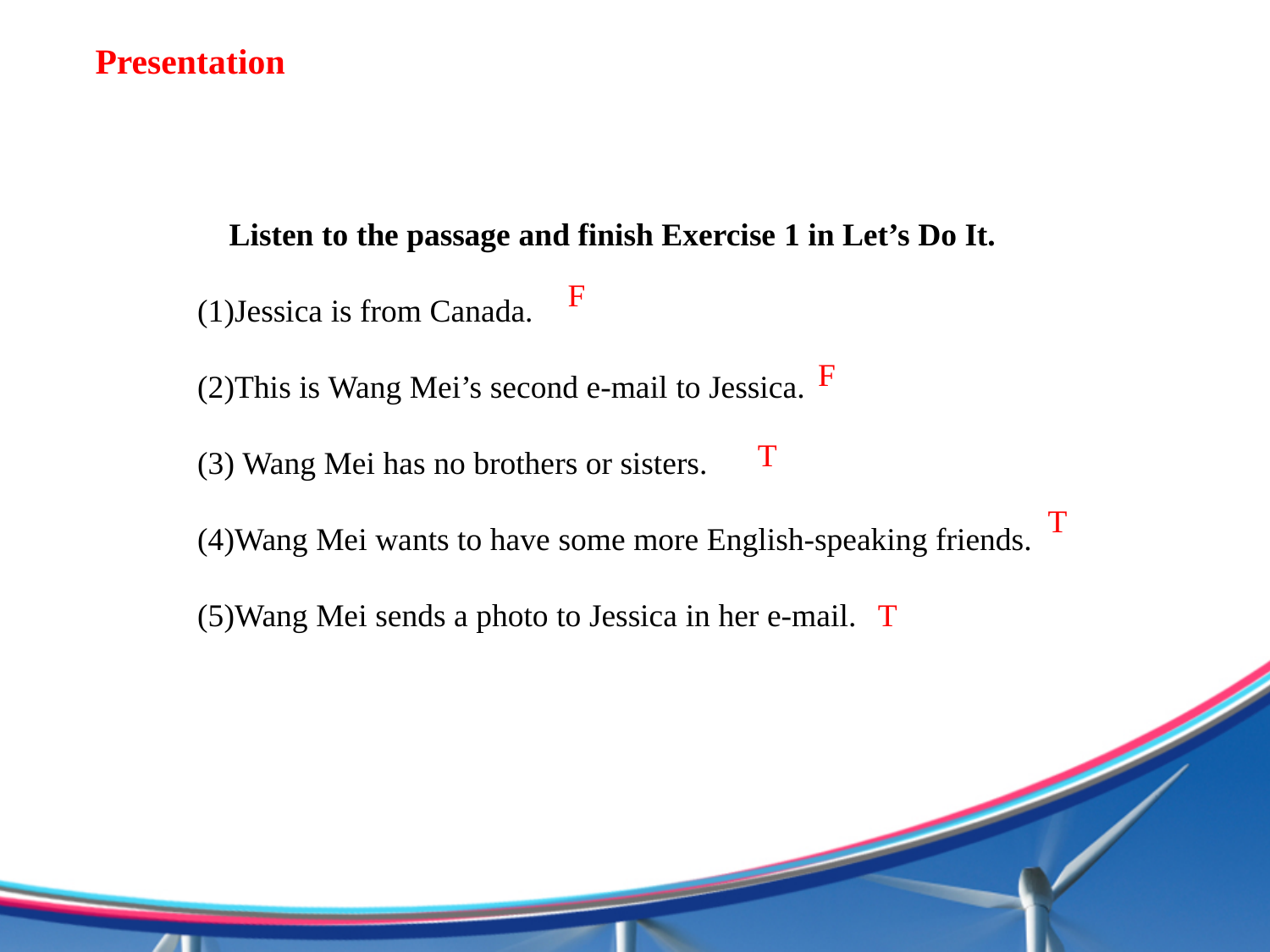

Presentation
Listen to the passage and finish Exercise 1 in Let’s Do It.
(1)Jessica is from Canada.
(2)This is Wang Mei’s second e-mail to Jessica.
(3) Wang Mei has no brothers or sisters.
(4)Wang Mei wants to have some more English-speaking friends.
(5)Wang Mei sends a photo to Jessica in her e-mail.

F
F
T
T
T